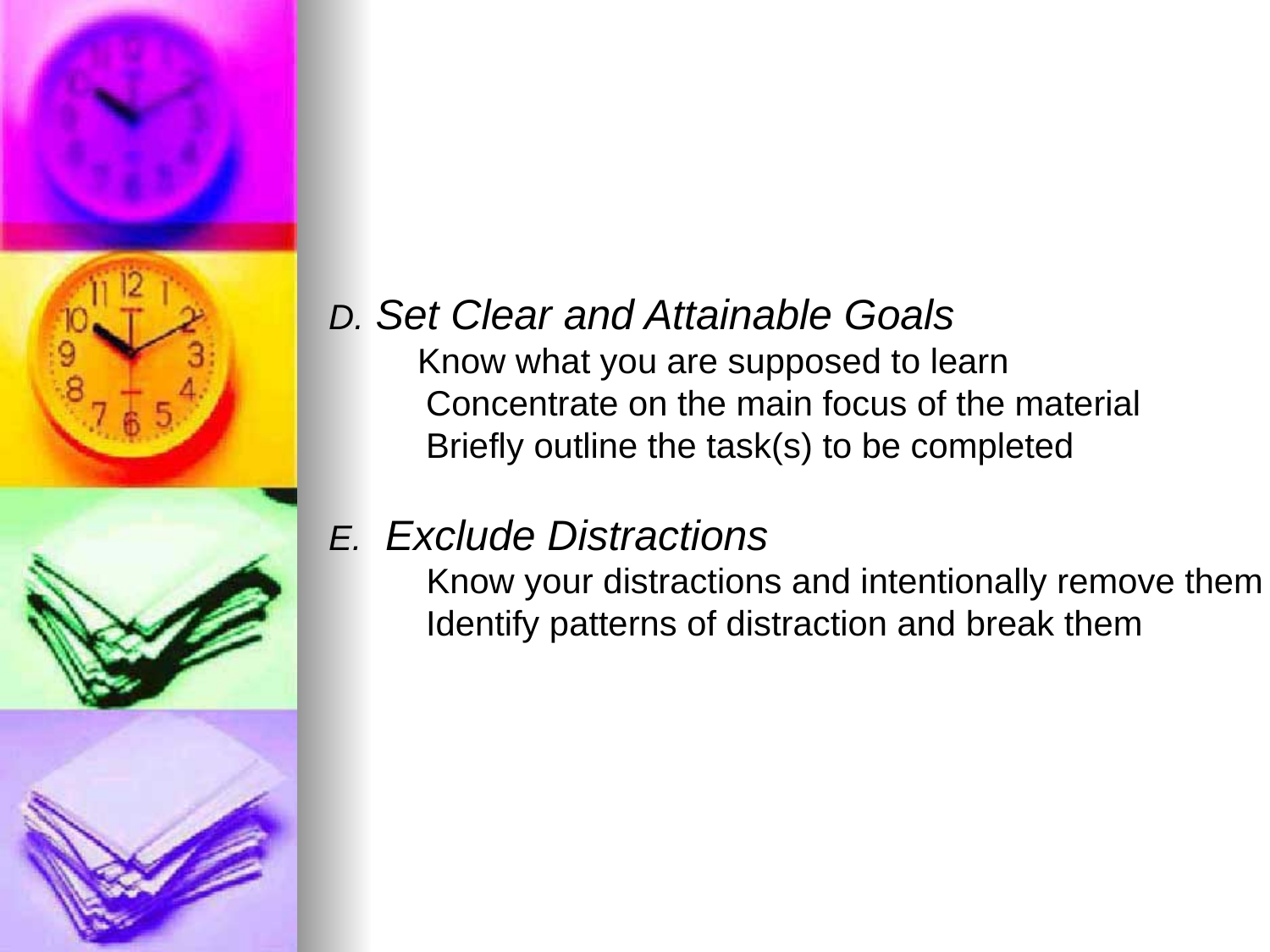

D. Set Clear and Attainable Goals
          Know what you are supposed to learn
          Concentrate on the main focus of the material
          Briefly outline the task(s) to be completed

E.  Exclude Distractions
           Know your distractions and intentionally remove them
          Identify patterns of distraction and break them